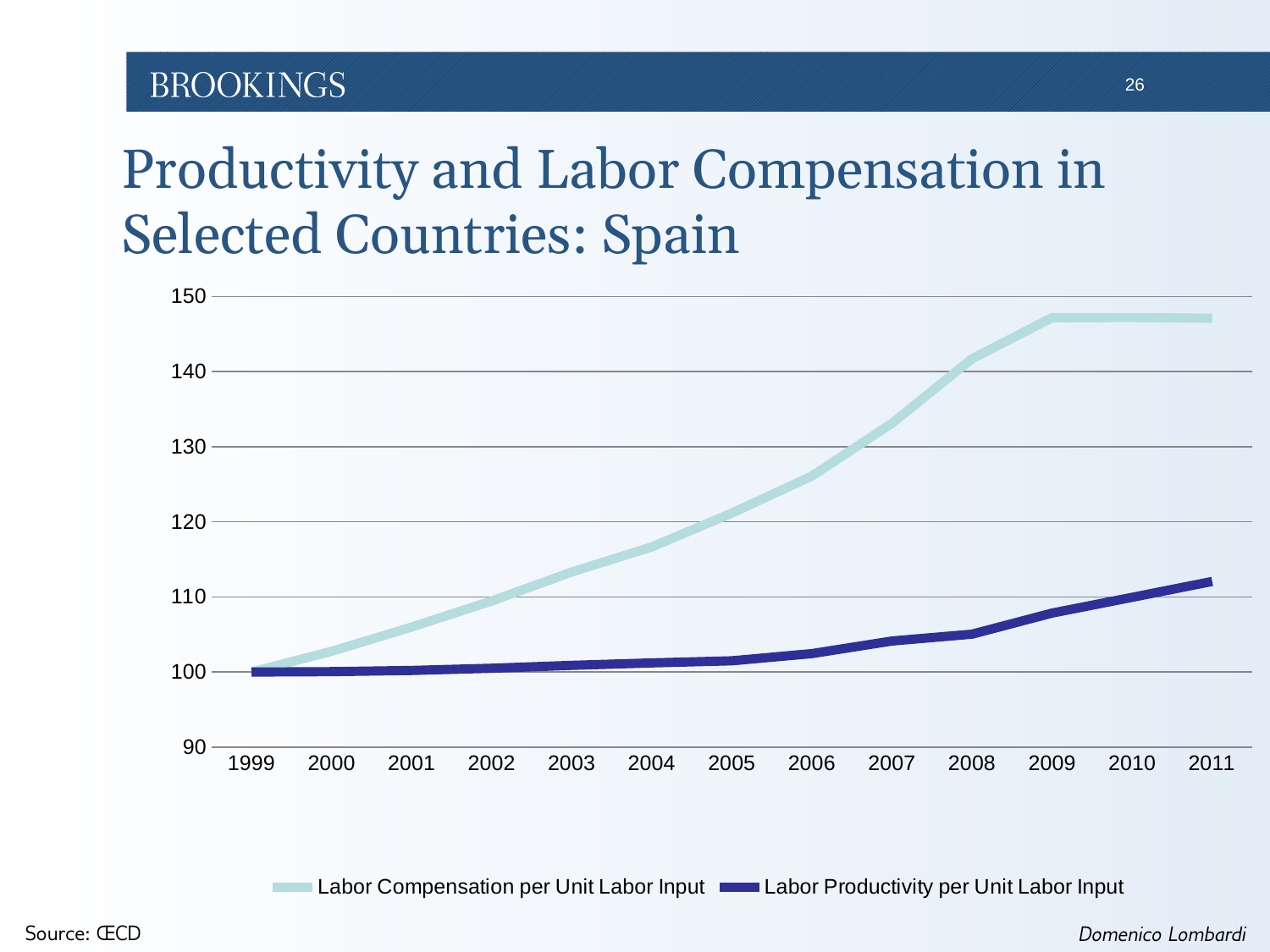

# Productivity and Labor Compensation in Selected Countries: Spain

### Chart

| Category | Labor Compensation per Unit Labor Input | Labor Productivity per Unit Labor Input |
|---|---|---|
| 1999 | 100.0 | 100.0 |
| 2000 | 102.757944 | 100.05452735999998 |
| 2001 | 105.99435374251372 | 100.21022000882577 |
| 2002 | 109.44866733324072 | 100.50312686593436 |
| 2003 | 113.3196040200163 | 100.8898889284234 |
| 2004 | 116.6578511057637 | 101.21840396161653 |
| 2005 | 121.16384809811271 | 101.4992532500312 |
| 2006 | 126.09742674429582 | 102.45551770560488 |
| 2007 | 133.11664883083628 | 104.13291534326035 |
| 2008 | 141.71195224201512 | 105.04052814903109 |
| 2009 | 147.17009153234056 | 107.84949674306571 |
| 2010 | 147.1910143363295 | 109.94654177064776 |
| 2011 | 147.08996333341446 | 112.06632648850122 |
Source: OECD
Domenico Lombardi